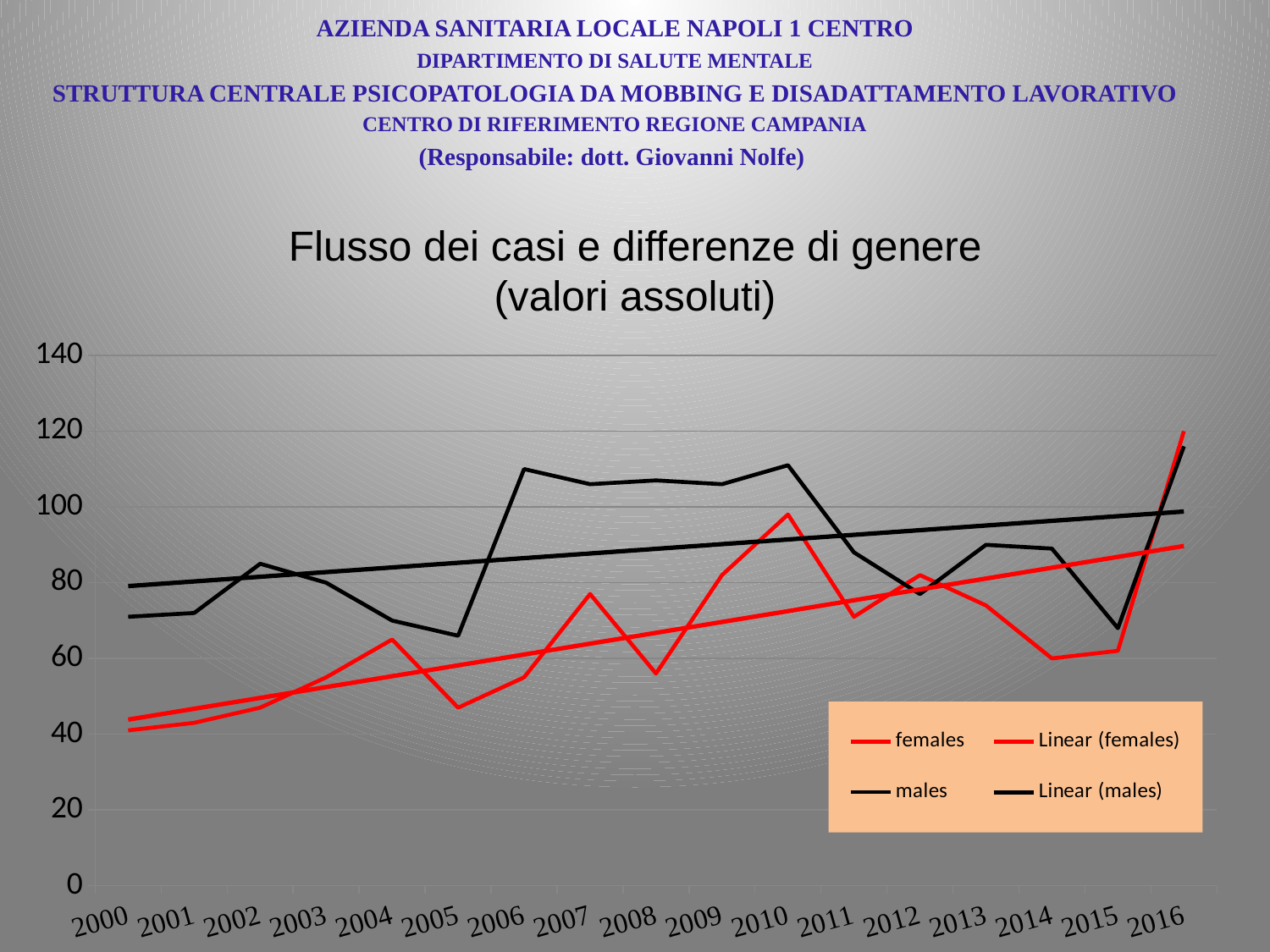

AZIENDA SANITARIA LOCALE NAPOLI 1 CENTRO
DIPARTIMENTO DI SALUTE MENTALE
STRUTTURA CENTRALE PSICOPATOLOGIA DA MOBBING E DISADATTAMENTO LAVORATIVO
CENTRO DI RIFERIMENTO REGIONE CAMPANIA
(Responsabile: dott. Giovanni Nolfe)

# Flusso dei casi e differenze di genere (valori assoluti)

### Chart

| Category | females | males |
|---|---|---|
| 2000 | 41.0 | 71.0 |
| 2001 | 43.0 | 72.0 |
| 2002 | 47.0 | 85.0 |
| 2003 | 55.0 | 80.0 |
| 2004 | 65.0 | 70.0 |
| 2005 | 47.0 | 66.0 |
| 2006 | 55.0 | 110.0 |
| 2007 | 77.0 | 106.0 |
| 2008 | 56.0 | 107.0 |
| 2009 | 82.0 | 106.0 |
| 2010 | 98.0 | 111.0 |
| 2011 | 71.0 | 88.0 |
| 2012 | 82.0 | 77.0 |
| 2013 | 74.0 | 90.0 |
| 2014 | 60.0 | 89.0 |
| 2015 | 62.0 | 68.0 |
| 2016 | 120.0 | 116.0 |